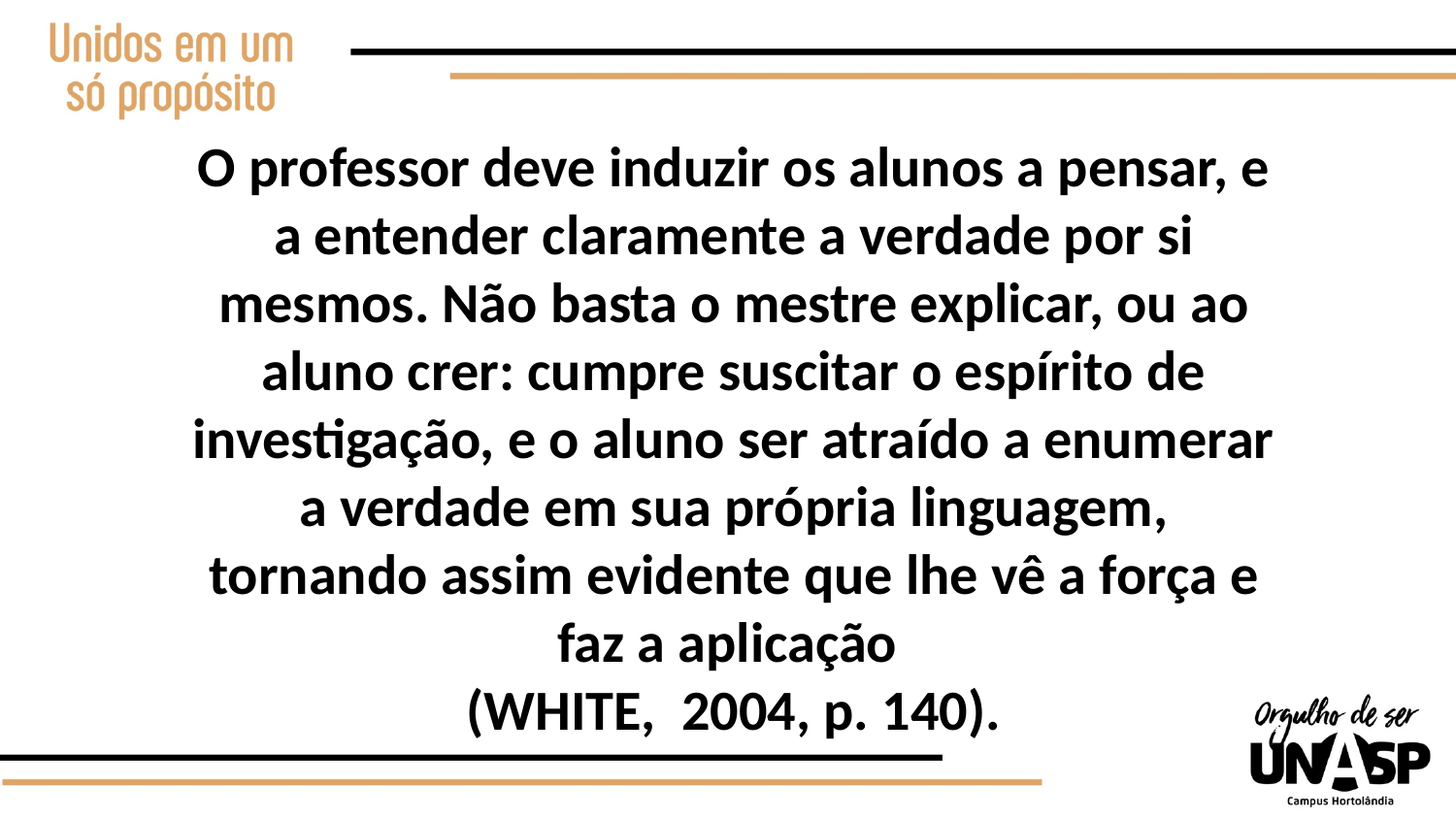

O professor deve induzir os alunos a pensar, e a entender claramente a verdade por si mesmos. Não basta o mestre explicar, ou ao aluno crer: cumpre suscitar o espírito de investigação, e o aluno ser atraído a enumerar a verdade em sua própria linguagem, tornando assim evidente que lhe vê a força e faz a aplicação
(WHITE,  2004, p. 140).